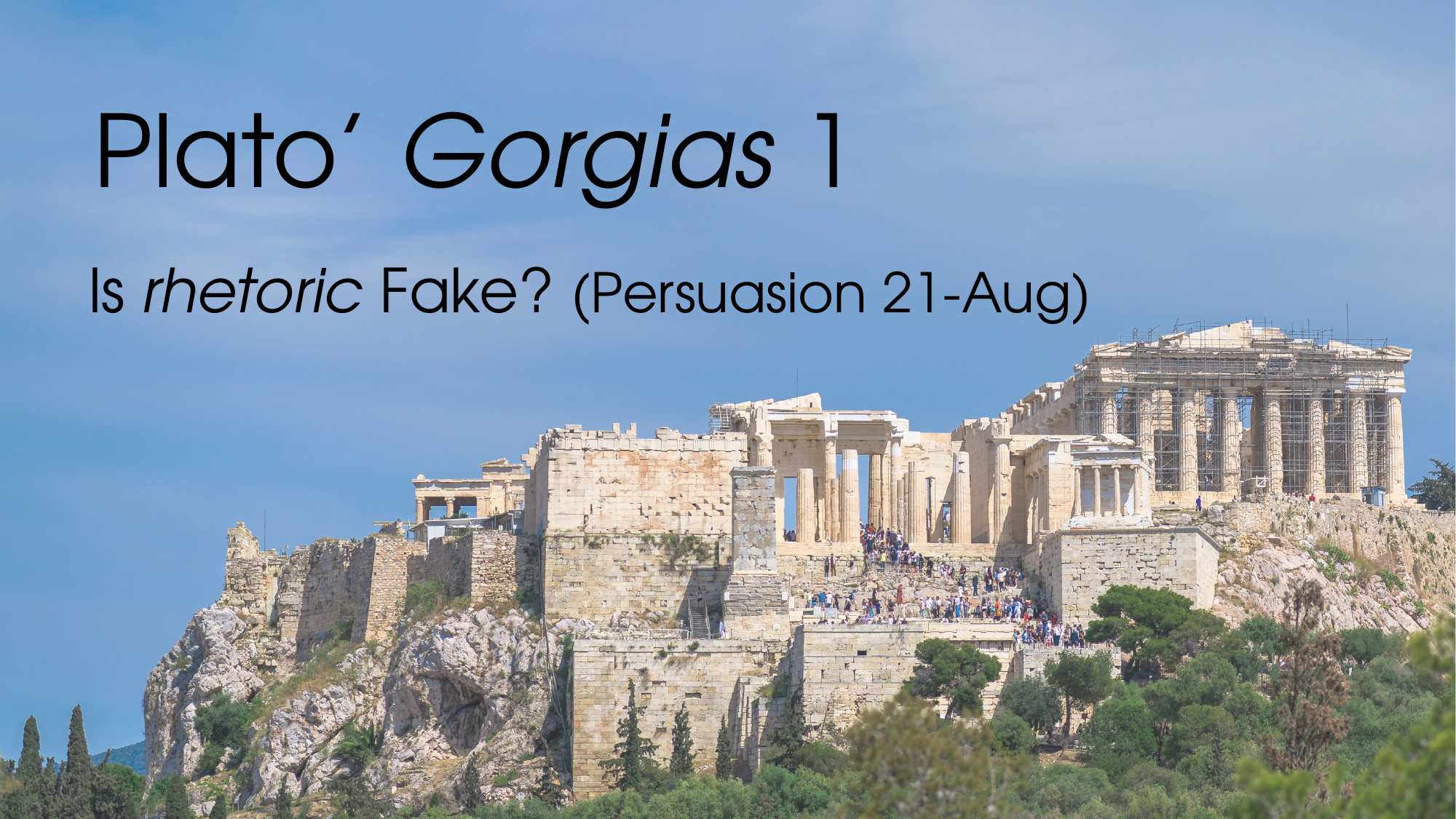

# Plato’ Gorgias 1
Is rhetoric Fake? (Persuasion 21-Aug)